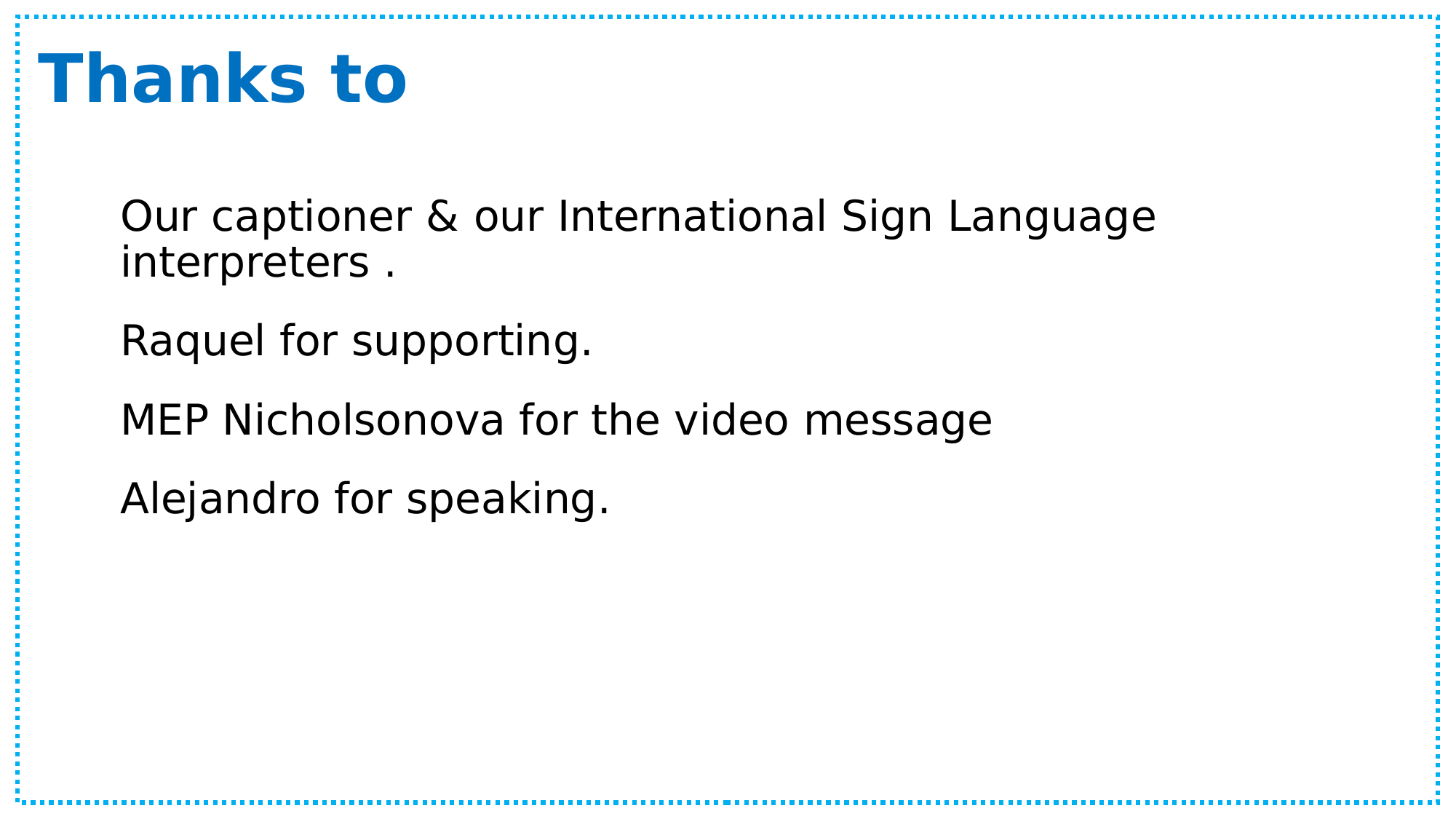

# Thanks to
Our captioner & our International Sign Language interpreters .
Raquel for supporting.
MEP Nicholsonova for the video message
Alejandro for speaking.